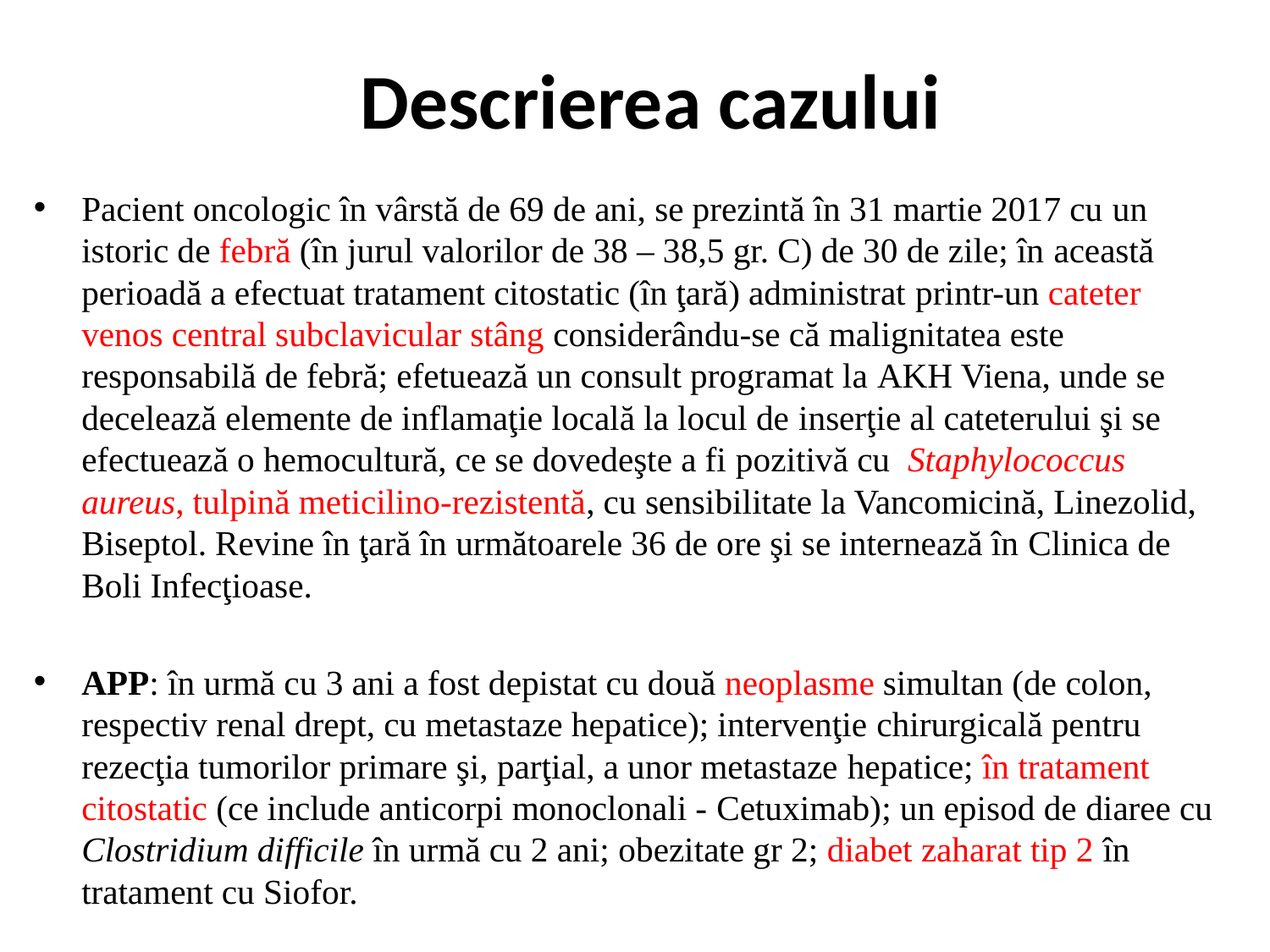

# Descrierea cazului
Pacient oncologic în vârstă de 69 de ani, se prezintă în 31 martie 2017 cu un istoric de febră (în jurul valorilor de 38 – 38,5 gr. C) de 30 de zile; în această perioadă a efectuat tratament citostatic (în ţară) administrat printr-un cateter venos central subclavicular stâng considerându-se că malignitatea este responsabilă de febră; efetuează un consult programat la AKH Viena, unde se decelează elemente de inflamaţie locală la locul de inserţie al cateterului şi se efectuează o hemocultură, ce se dovedeşte a fi pozitivă cu  Staphylococcus aureus, tulpină meticilino-rezistentă, cu sensibilitate la Vancomicină, Linezolid, Biseptol. Revine în ţară în următoarele 36 de ore şi se internează în Clinica de Boli Infecţioase.

APP: în urmă cu 3 ani a fost depistat cu două neoplasme simultan (de colon, respectiv renal drept, cu metastaze hepatice); intervenţie chirurgicală pentru rezecţia tumorilor primare şi, parţial, a unor metastaze hepatice; în tratament citostatic (ce include anticorpi monoclonali - Cetuximab); un episod de diaree cu Clostridium difficile în urmă cu 2 ani; obezitate gr 2; diabet zaharat tip 2 în tratament cu Siofor.